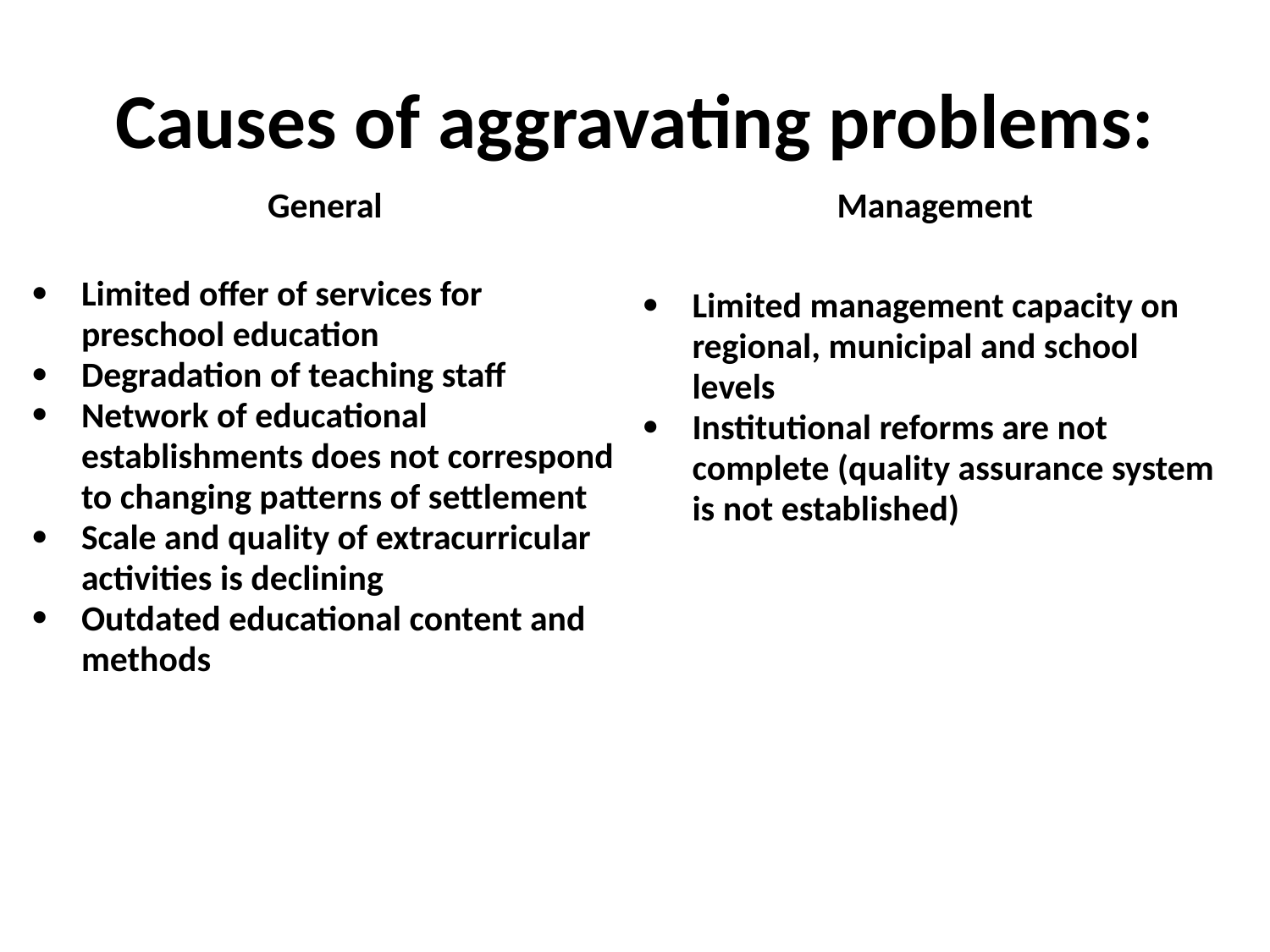

# Causes of aggravating problems:
| General |
| --- |
| Limited offer of services for preschool education Degradation of teaching staff Network of educational establishments does not correspond to changing patterns of settlement Scale and quality of extracurricular activities is declining Outdated educational content and methods |
| Management |
| --- |
| Limited management capacity on regional, municipal and school levels Institutional reforms are not complete (quality assurance system is not established) |